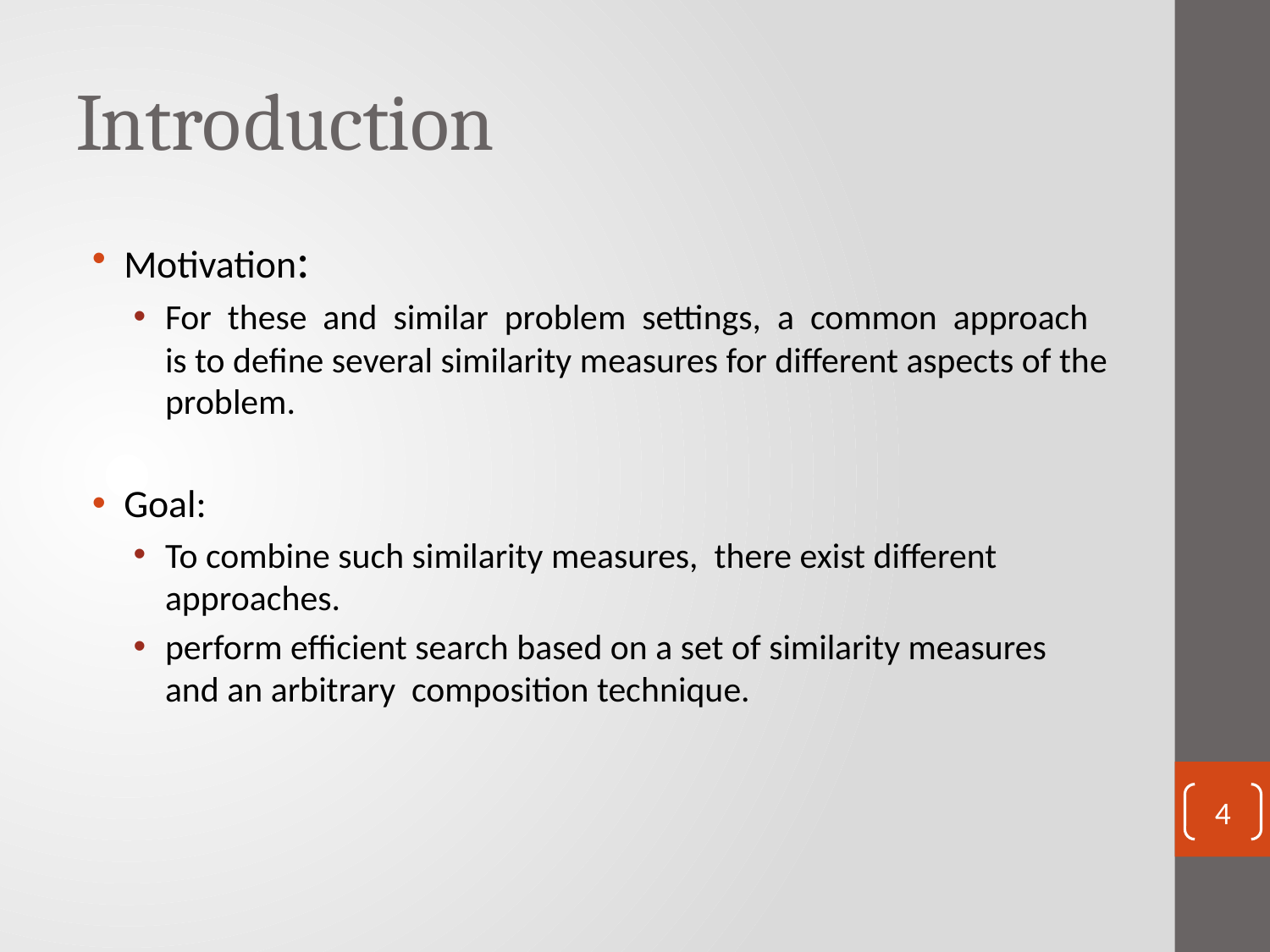

# Introduction
Motivation:
For  these  and  similar  problem  settings,  a  common  approach is to deﬁne several similarity measures for diﬀerent aspects of the problem.

Goal:
To combine such similarity measures,  there exist diﬀerent approaches.
perform eﬃcient search based on a set of similarity measures and an arbitrary  composition technique.

4